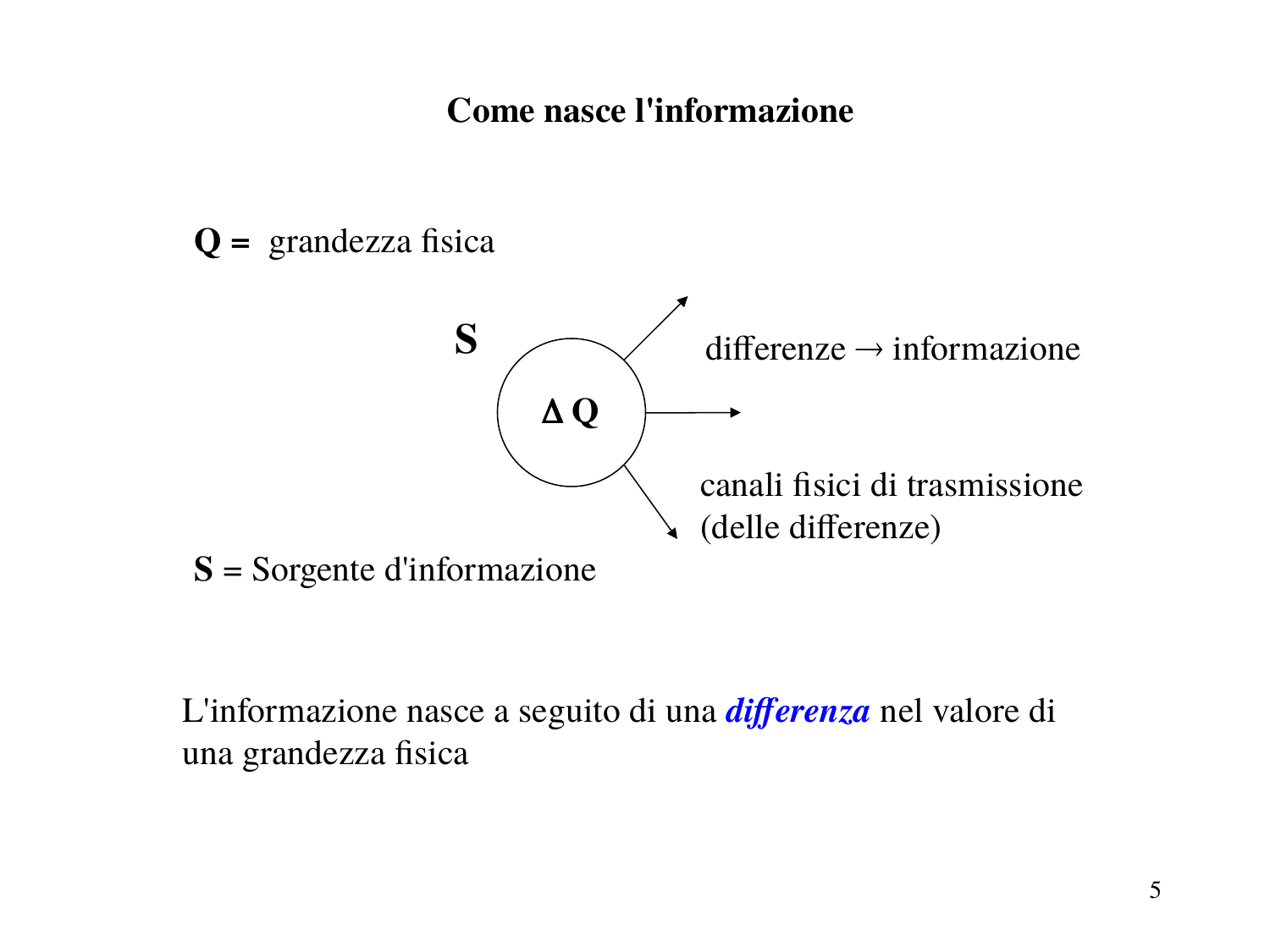

Come nasce l'informazione
Q =  grandezza fisica
differenze → informazione

Δ Q
canali fisici di trasmissione
(delle differenze)
S
S = Sorgente d'informazione
L'informazione nasce a seguito di una differenza nel valore di
una grandezza fisica
5